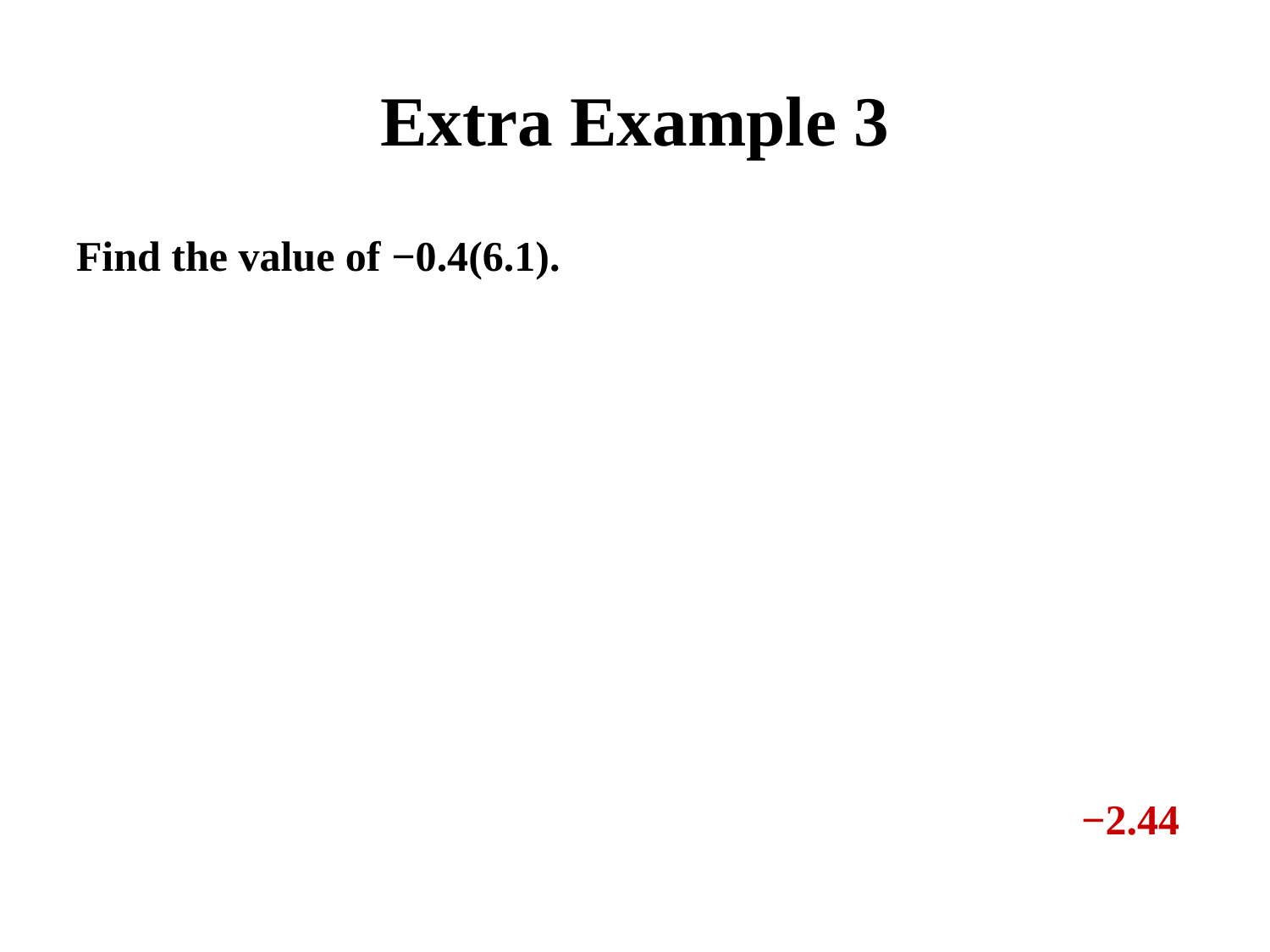

# Extra Example 3
Find the value of −0.4(6.1).

−2.44